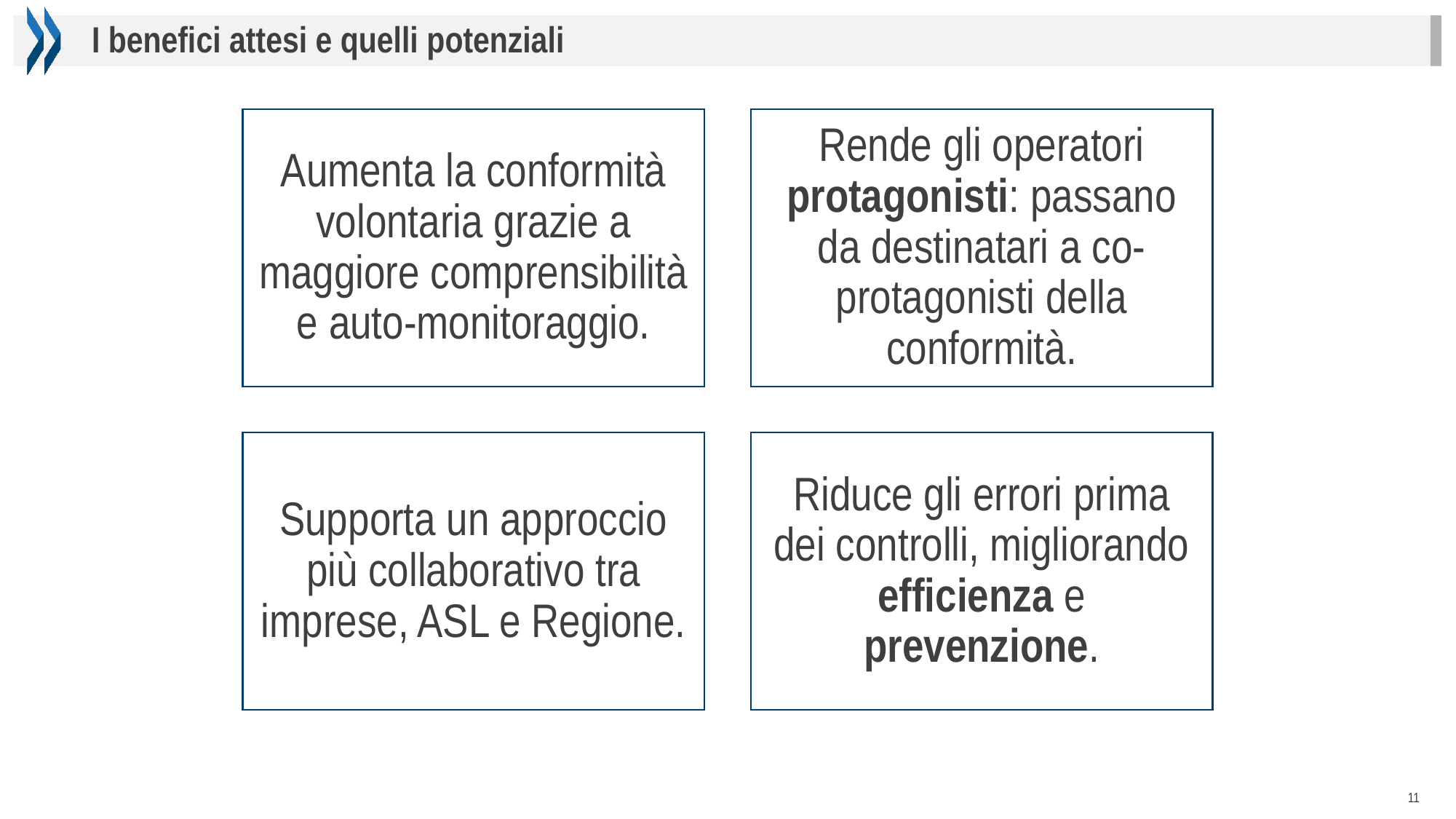

I benefici attesi e quelli potenziali
Aumenta la conformità volontaria grazie a maggiore comprensibilità e auto-monitoraggio.
Rende gli operatori protagonisti: passano da destinatari a co-protagonisti della conformità.
Supporta un approccio più collaborativo tra imprese, ASL e Regione.
Riduce gli errori prima dei controlli, migliorando efficienza e prevenzione.
11